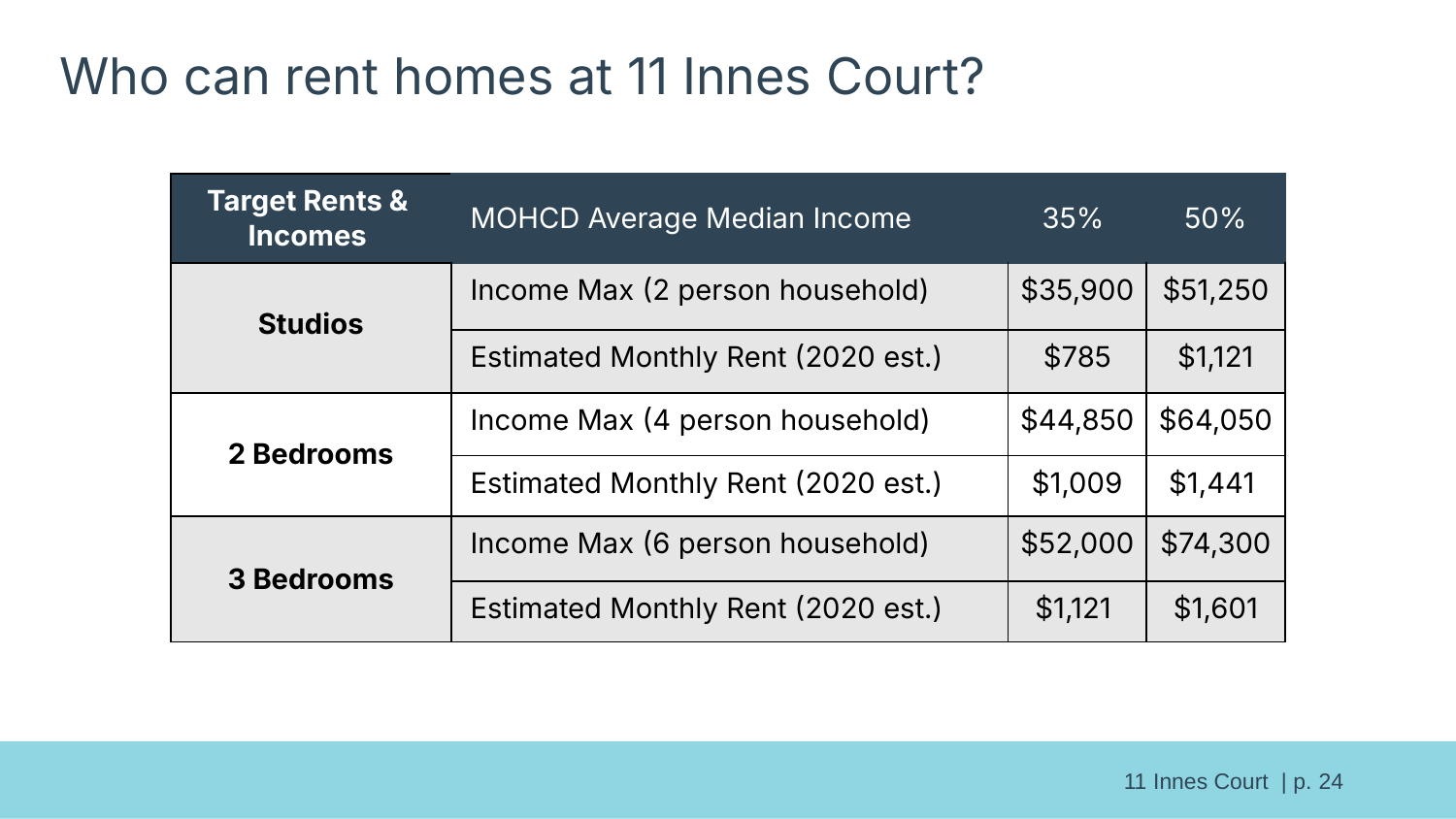

Who can rent homes at 11 Innes Court?
| Target Rents & Incomes | MOHCD Average Median Income | 35% | 50% |
| --- | --- | --- | --- |
| Studios | Income Max (2 person household) | $35,900 | $51,250 |
|  | Estimated Monthly Rent (2020 est.) | $785 | $1,121 |
| 2 Bedrooms | Income Max (4 person household) | $44,850 | $64,050 |
|  | Estimated Monthly Rent (2020 est.) | $1,009 | $1,441 |
| 3 Bedrooms | Income Max (6 person household) | $52,000 | $74,300 |
|  | Estimated Monthly Rent (2020 est.) | $1,121 | $1,601 |

11 Innes Court  | p. 24